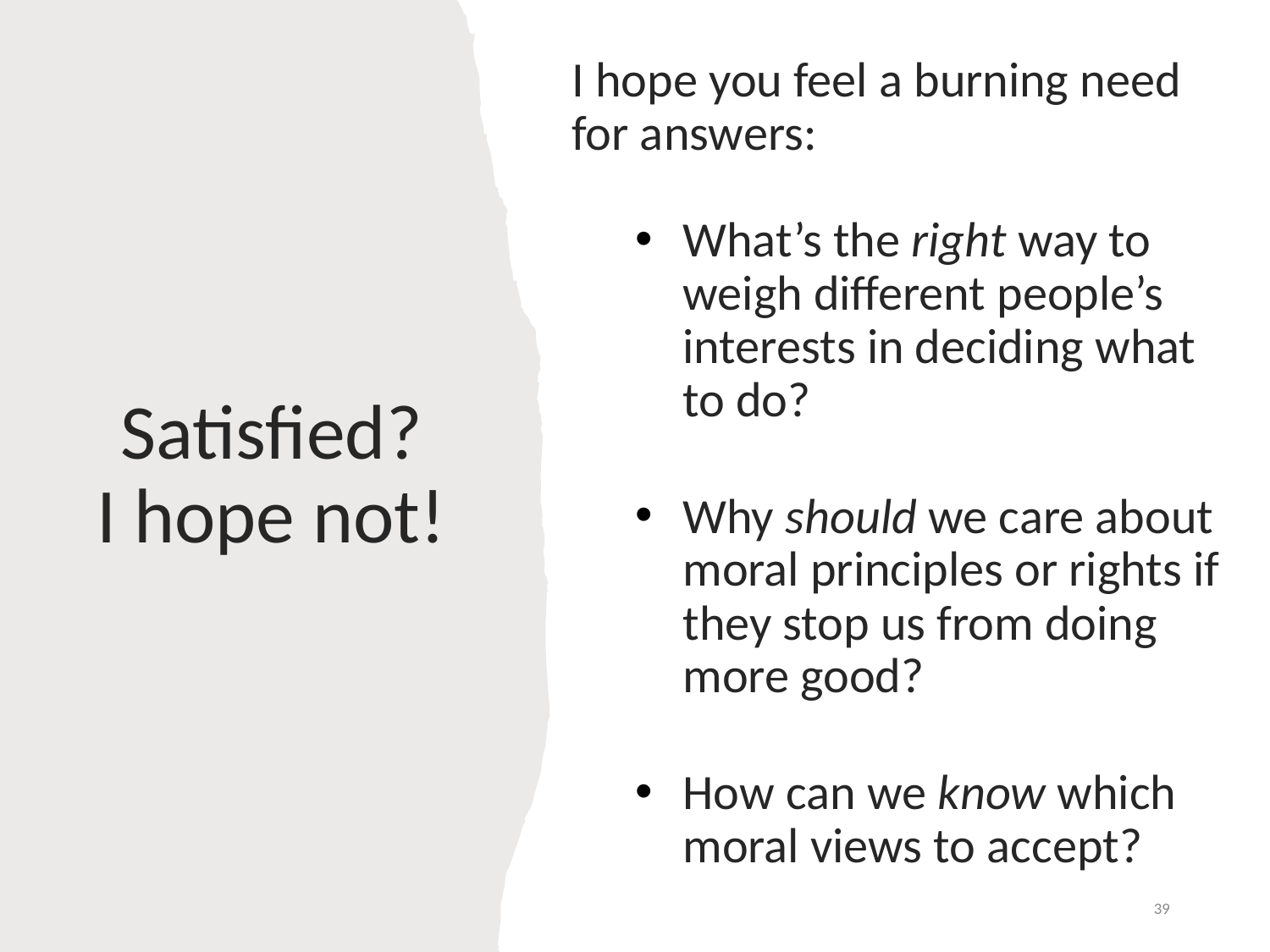

I hope you feel a burning need for answers:

What’s the right way to weigh different people’s interests in deciding what to do?

Why should we care about moral principles or rights if they stop us from doing more good?

How can we know which moral views to accept?

# Satisfied? I hope not!
39